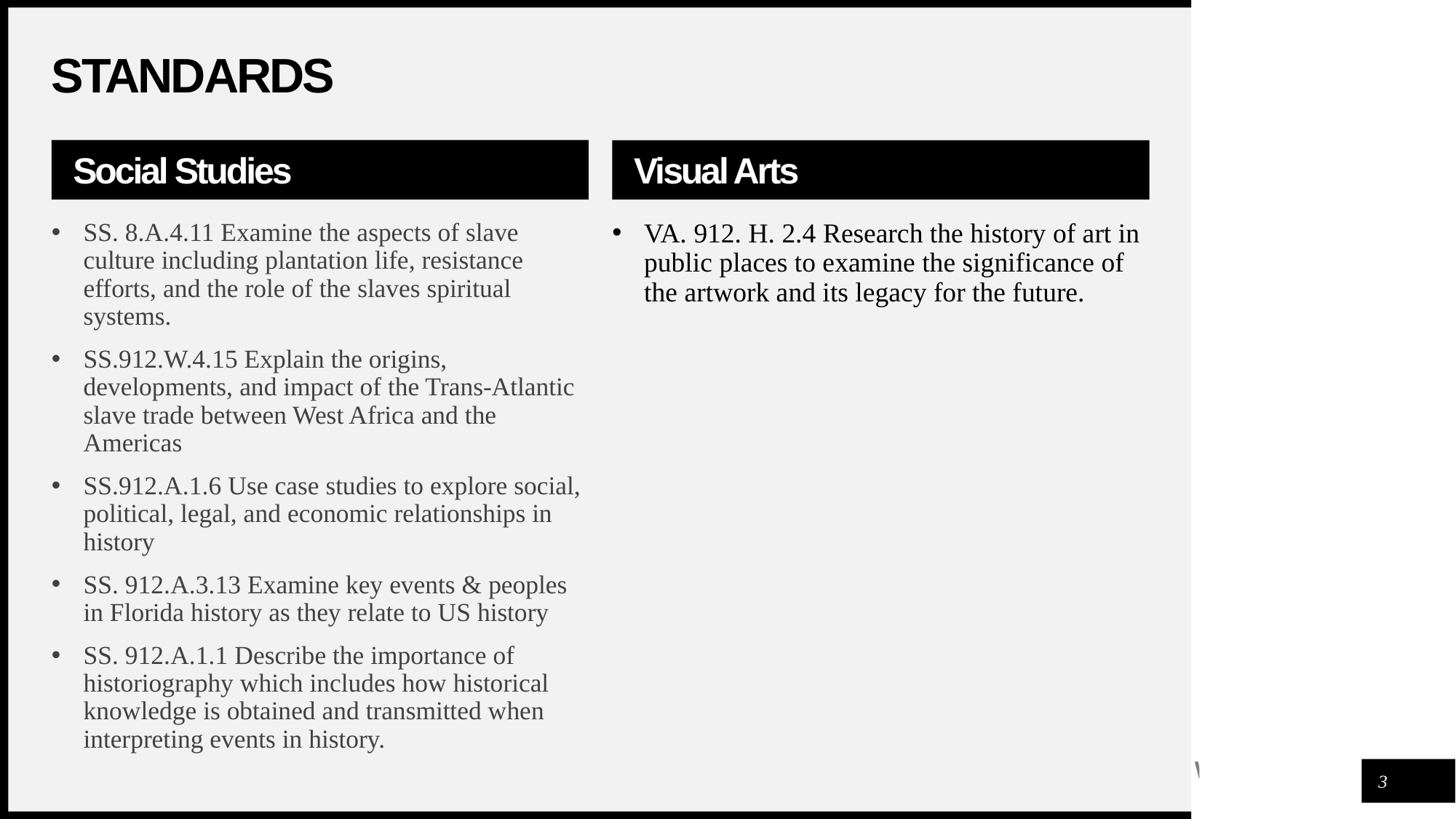

# Standards
Social Studies
Visual Arts
SS. 8.A.4.11 Examine the aspects of slave culture including plantation life, resistance efforts, and the role of the slaves spiritual systems.
SS.912.W.4.15 Explain the origins, developments, and impact of the Trans-Atlantic slave trade between West Africa and the Americas
SS.912.A.1.6 Use case studies to explore social, political, legal, and economic relationships in history
SS. 912.A.3.13 Examine key events & peoples in Florida history as they relate to US history
SS. 912.A.1.1 Describe the importance of historiography which includes how historical knowledge is obtained and transmitted when interpreting events in history.
VA. 912. H. 2.4 Research the history of art in public places to examine the significance of the artwork and its legacy for the future.

3